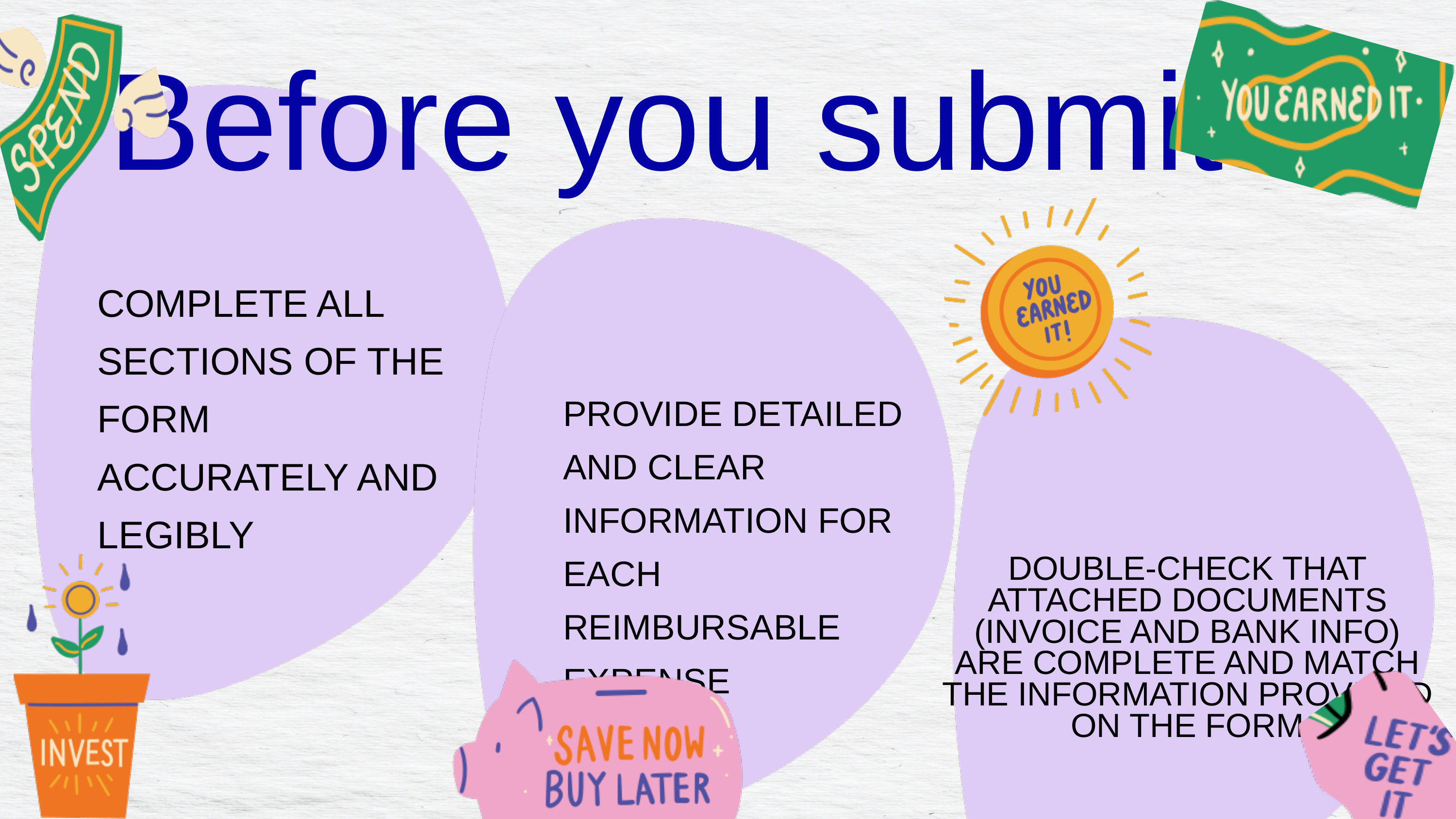

Before you submit

COMPLETE ALL SECTIONS OF THE FORM ACCURATELY AND LEGIBLY

PROVIDE DETAILED AND CLEAR INFORMATION FOR EACH REIMBURSABLE EXPENSE

DOUBLE-CHECK THAT ATTACHED DOCUMENTS (INVOICE AND BANK INFO) ARE COMPLETE AND MATCH THE INFORMATION PROVIDED ON THE FORM